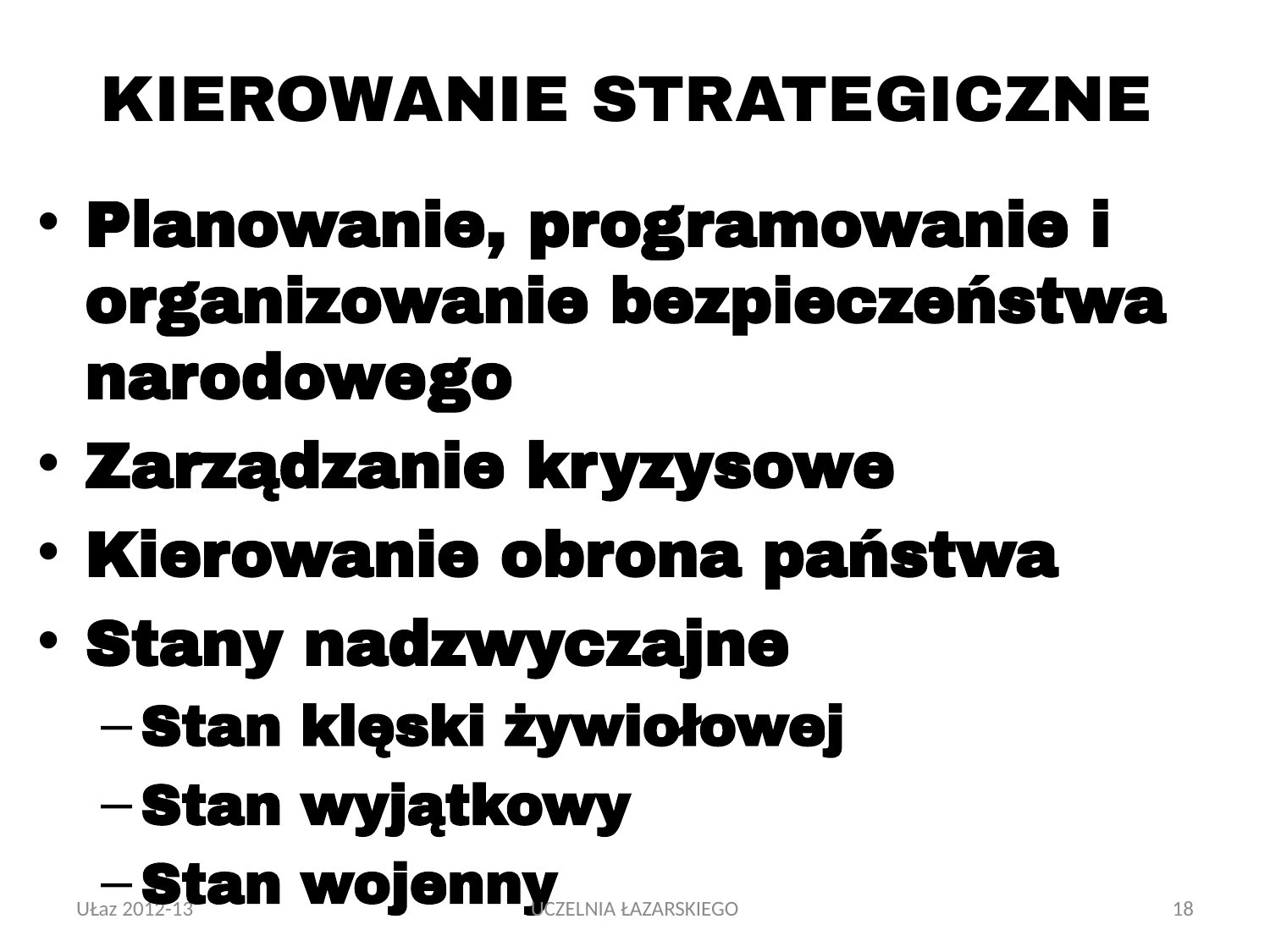

# KIEROWANIE STRATEGICZNE
Planowanie, programowanie i organizowanie bezpieczeństwa narodowego
Zarządzanie kryzysowe
Kierowanie obrona państwa
Stany nadzwyczajne
Stan klęski żywiołowej
Stan wyjątkowy
Stan wojenny
UŁaz 2012-13
UCZELNIA ŁAZARSKIEGO
18